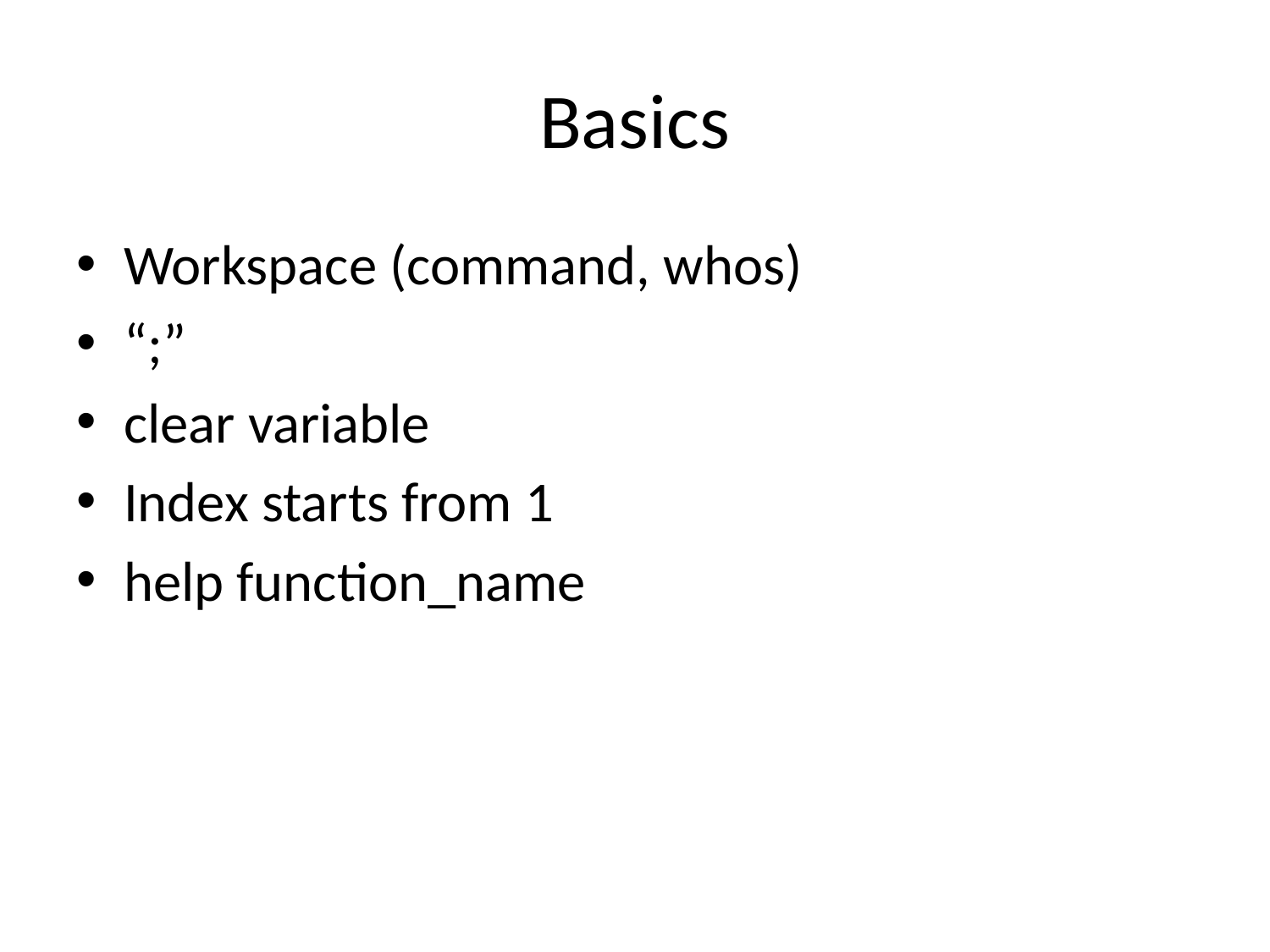

# Basics
Workspace (command, whos)
“;”
clear variable
Index starts from 1
help function_name